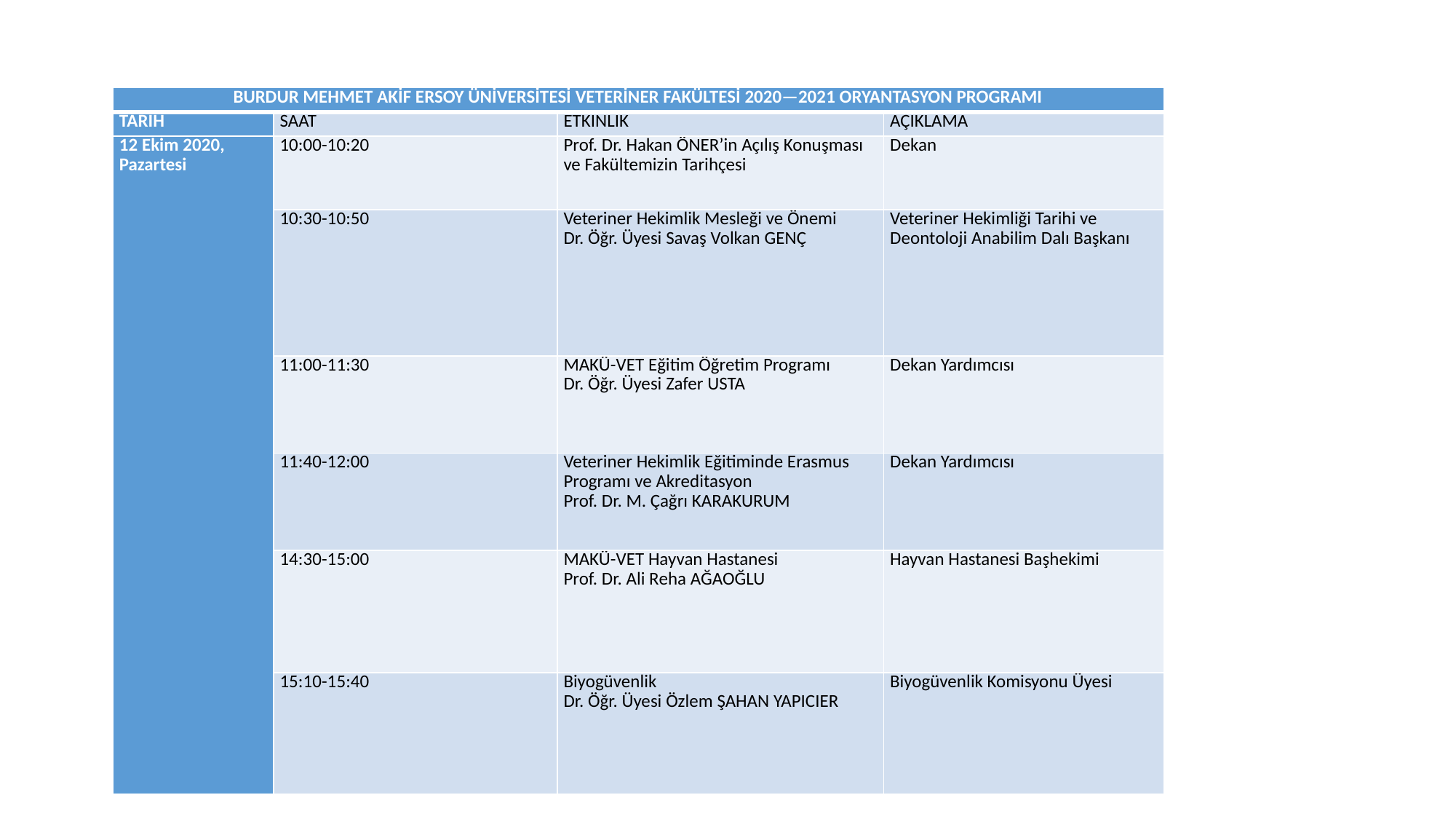

| BURDUR MEHMET AKİF ERSOY ÜNİVERSİTESİ VETERİNER FAKÜLTESİ 2020—2021 ORYANTASYON PROGRAMI |  |  |  |
| --- | --- | --- | --- |
| TARİH | SAAT | ETKİNLİK | AÇIKLAMA |
| 12 Ekim 2020, Pazartesi | 10:00-10:20 | Prof. Dr. Hakan ÖNER’in Açılış Konuşması ve Fakültemizin Tarihçesi | Dekan |
|  | 10:30-10:50 | Veteriner Hekimlik Mesleği ve Önemi Dr. Öğr. Üyesi Savaş Volkan GENÇ | Veteriner Hekimliği Tarihi ve Deontoloji Anabilim Dalı Başkanı |
|  | 11:00-11:30 | MAKÜ-VET Eğitim Öğretim Programı Dr. Öğr. Üyesi Zafer USTA | Dekan Yardımcısı |
|  | 11:40-12:00 | Veteriner Hekimlik Eğitiminde Erasmus Programı ve Akreditasyon Prof. Dr. M. Çağrı KARAKURUM | Dekan Yardımcısı |
|  | 14:30-15:00 | MAKÜ-VET Hayvan Hastanesi Prof. Dr. Ali Reha AĞAOĞLU | Hayvan Hastanesi Başhekimi |
|  | 15:10-15:40 | Biyogüvenlik Dr. Öğr. Üyesi Özlem ŞAHAN YAPICIER | Biyogüvenlik Komisyonu Üyesi |